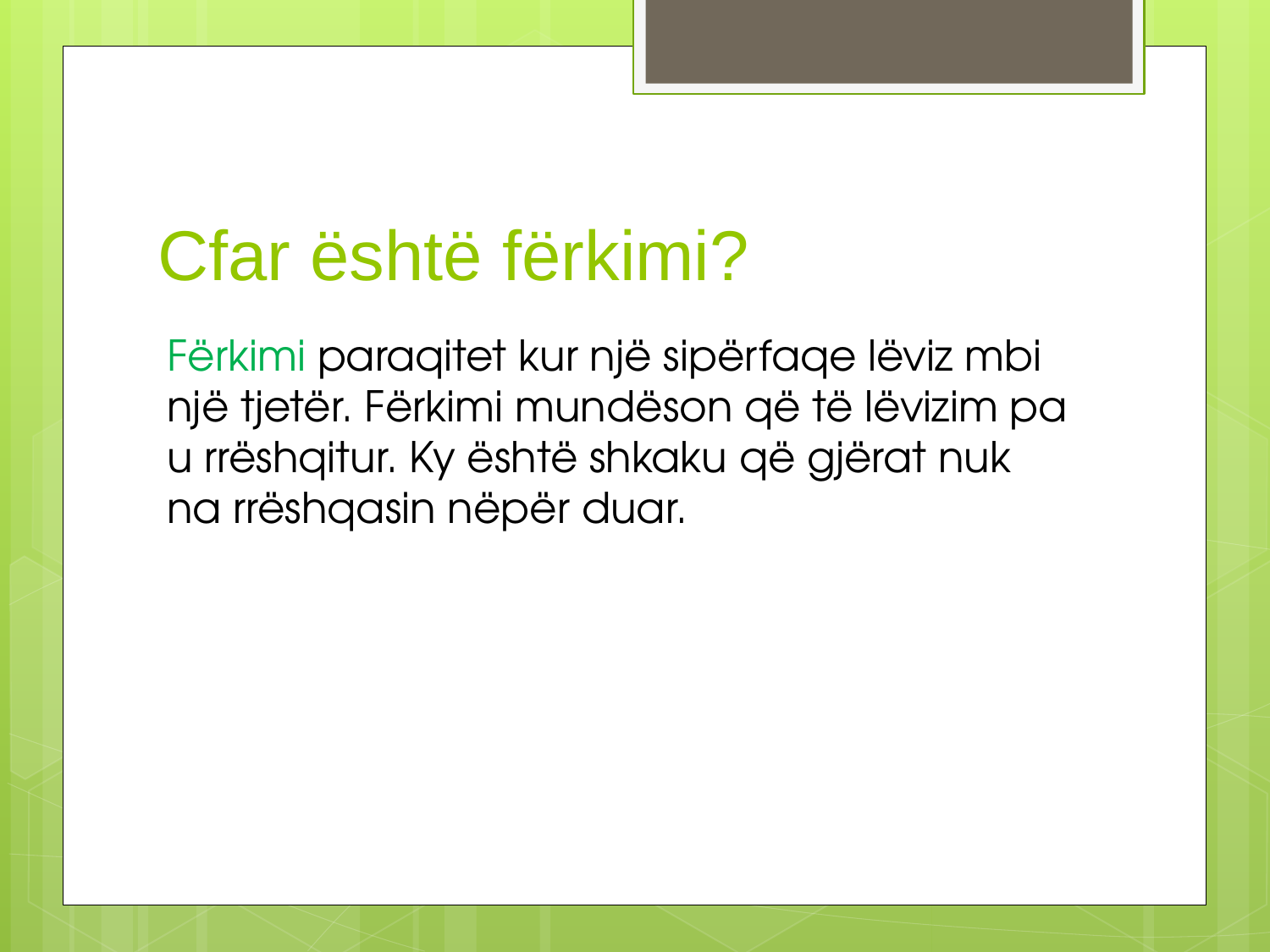

# Cfar është fërkimi?
Fërkimi paraqitet kur një sipërfaqe lëviz mbi një tjetër. Fërkimi mundëson që të lëvizim pa u rrëshqitur. Ky është shkaku që gjërat nuk na rrëshqasin nëpër duar.